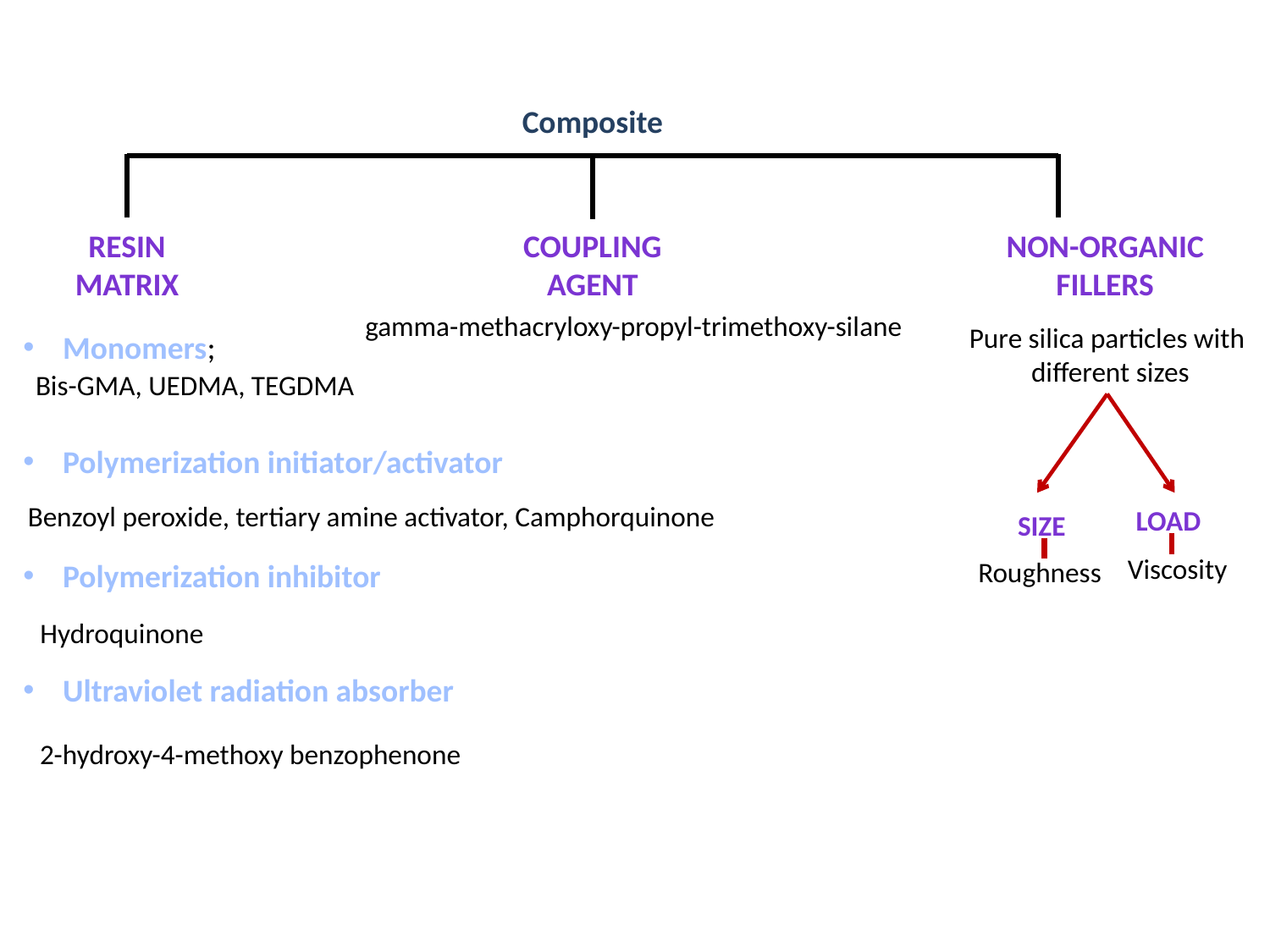

Composite
Resin matrix
Coupling agent
Non-organic fillers
Monomers;

Polymerization initiator/activator

Polymerization inhibitor

Ultraviolet radiation absorber

gamma-methacryloxy-propyl-trimethoxy-silane
Pure silica particles with
 different sizes
Bis-GMA, UEDMA, TEGDMA
Benzoyl peroxide, tertiary amine activator, Camphorquinone
load
Size
Viscosity
Roughness
Hydroquinone
2-hydroxy-4-methoxy benzophenone